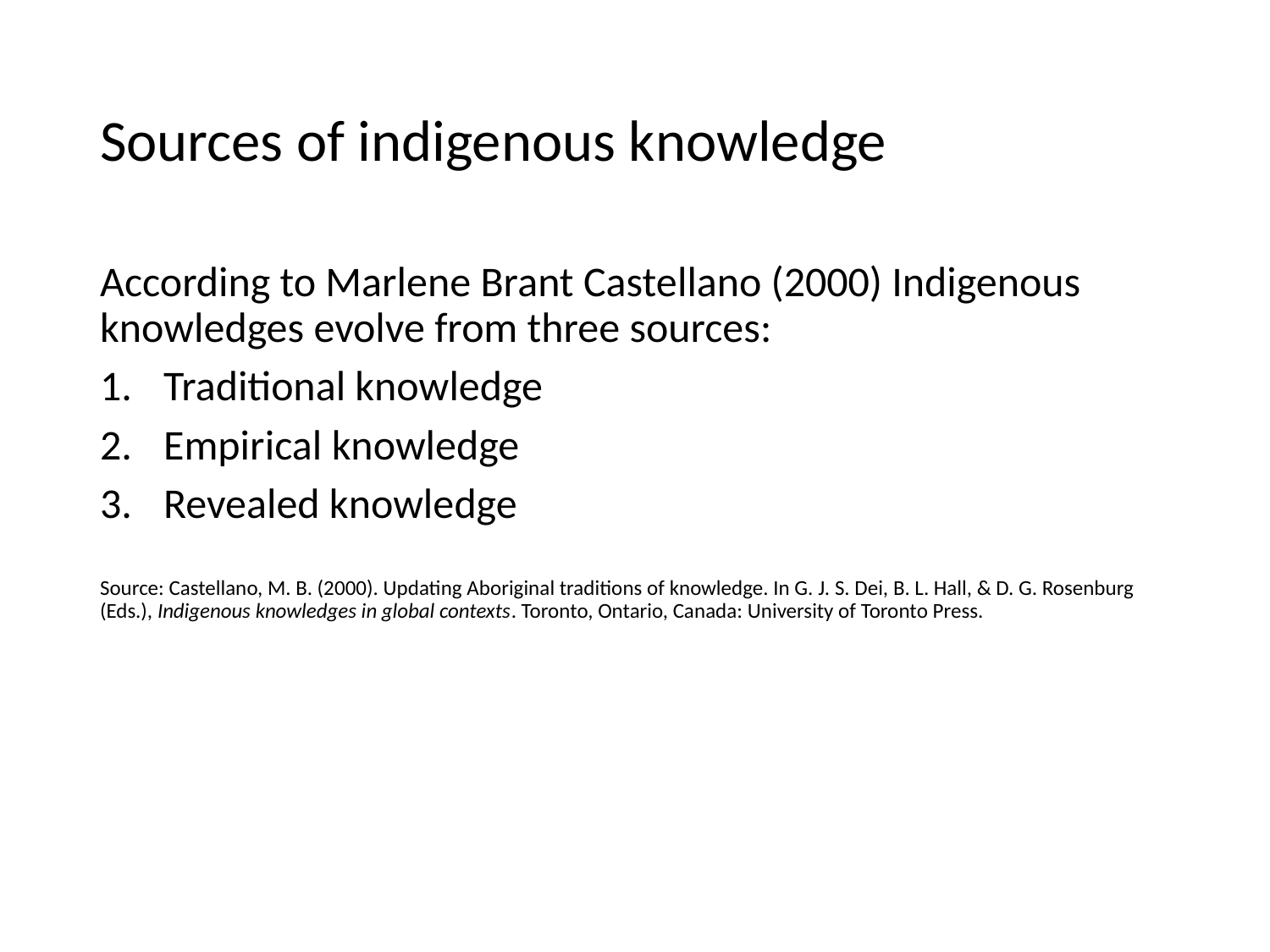

# Sources of indigenous knowledge
According to Marlene Brant Castellano (2000) Indigenous knowledges evolve from three sources:
Traditional knowledge
Empirical knowledge
Revealed knowledge

Source: Castellano, M. B. (2000). Updating Aboriginal traditions of knowledge. In G. J. S. Dei, B. L. Hall, & D. G. Rosenburg (Eds.), Indigenous knowledges in global contexts. Toronto, Ontario, Canada: University of Toronto Press.